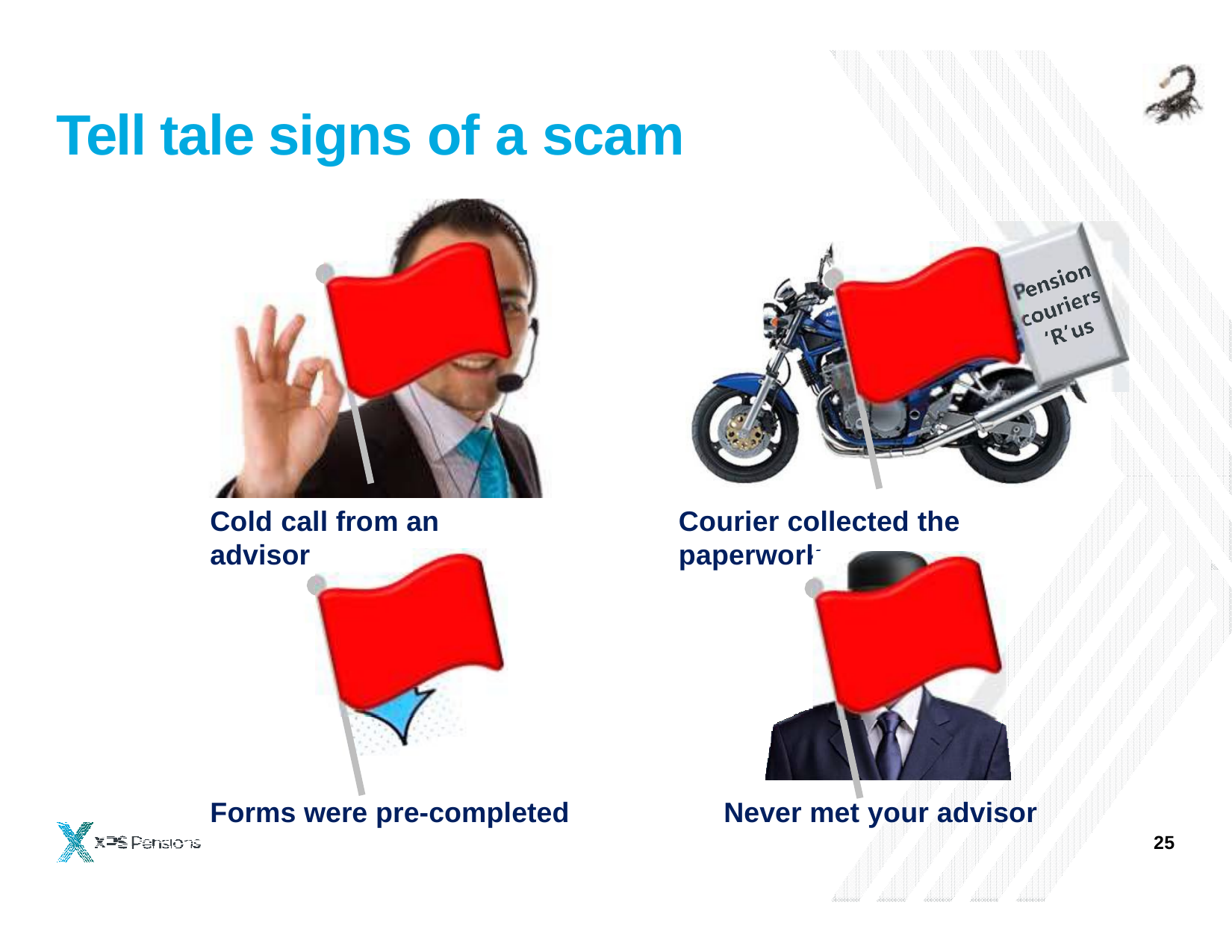

# Tell tale signs of a scam

Cold call from an advisor
Courier collected the paperwork

Forms were pre-completed
Never met your advisor

25